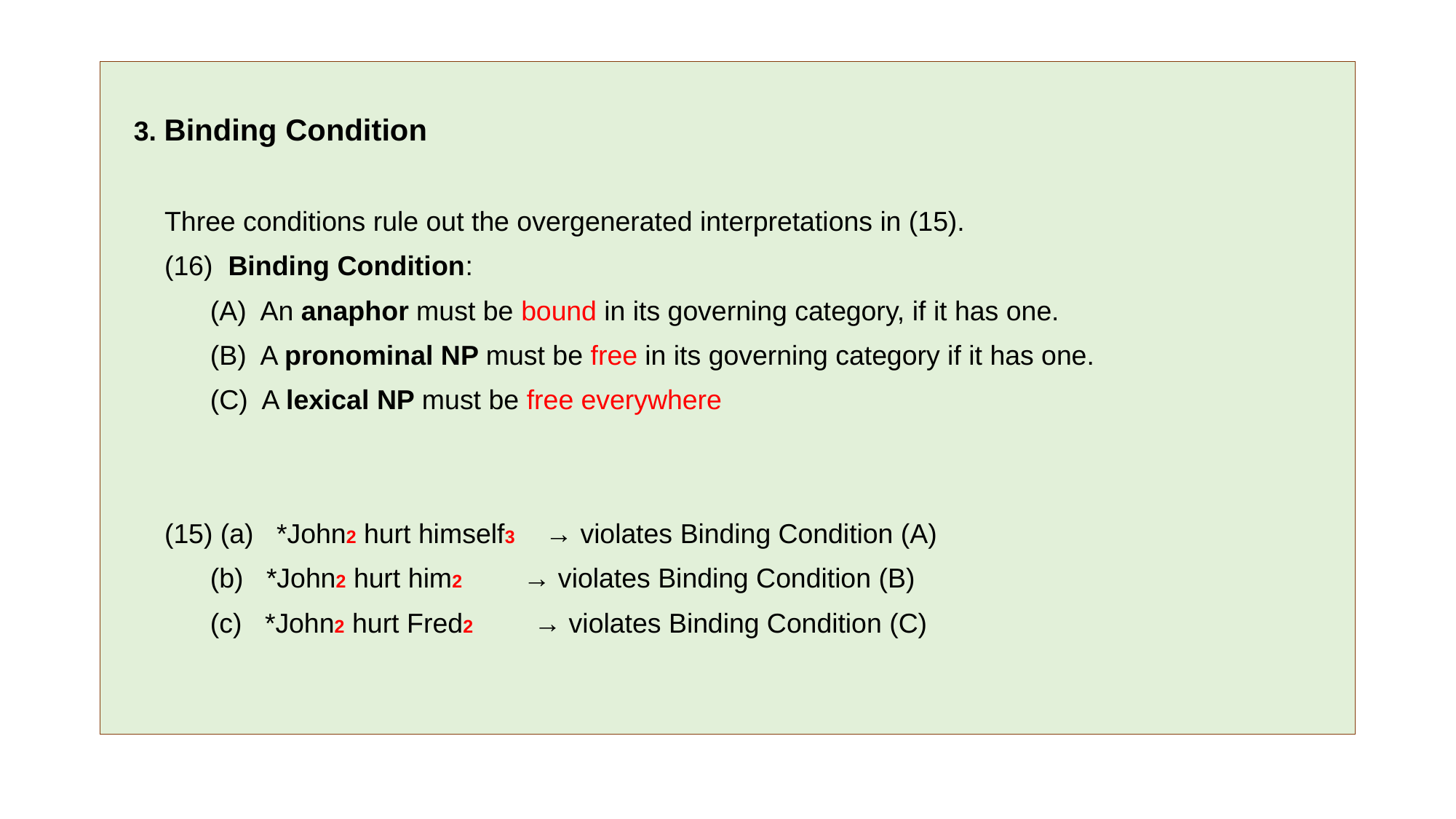

3. Binding Condition

       Three conditions rule out the overgenerated interpretations in (15).
       (16)  Binding Condition:
             (A)  An anaphor must be bound in its governing category, if it has one.
             (B)  A pronominal NP must be free in its governing category if it has one.
             (C)  A lexical NP must be free everywhere

       (15) (a)   *John2 hurt himself3    → violates Binding Condition (A)
             (b)   *John2 hurt him2        → violates Binding Condition (B)
             (c)   *John2 hurt Fred2        → violates Binding Condition (C)